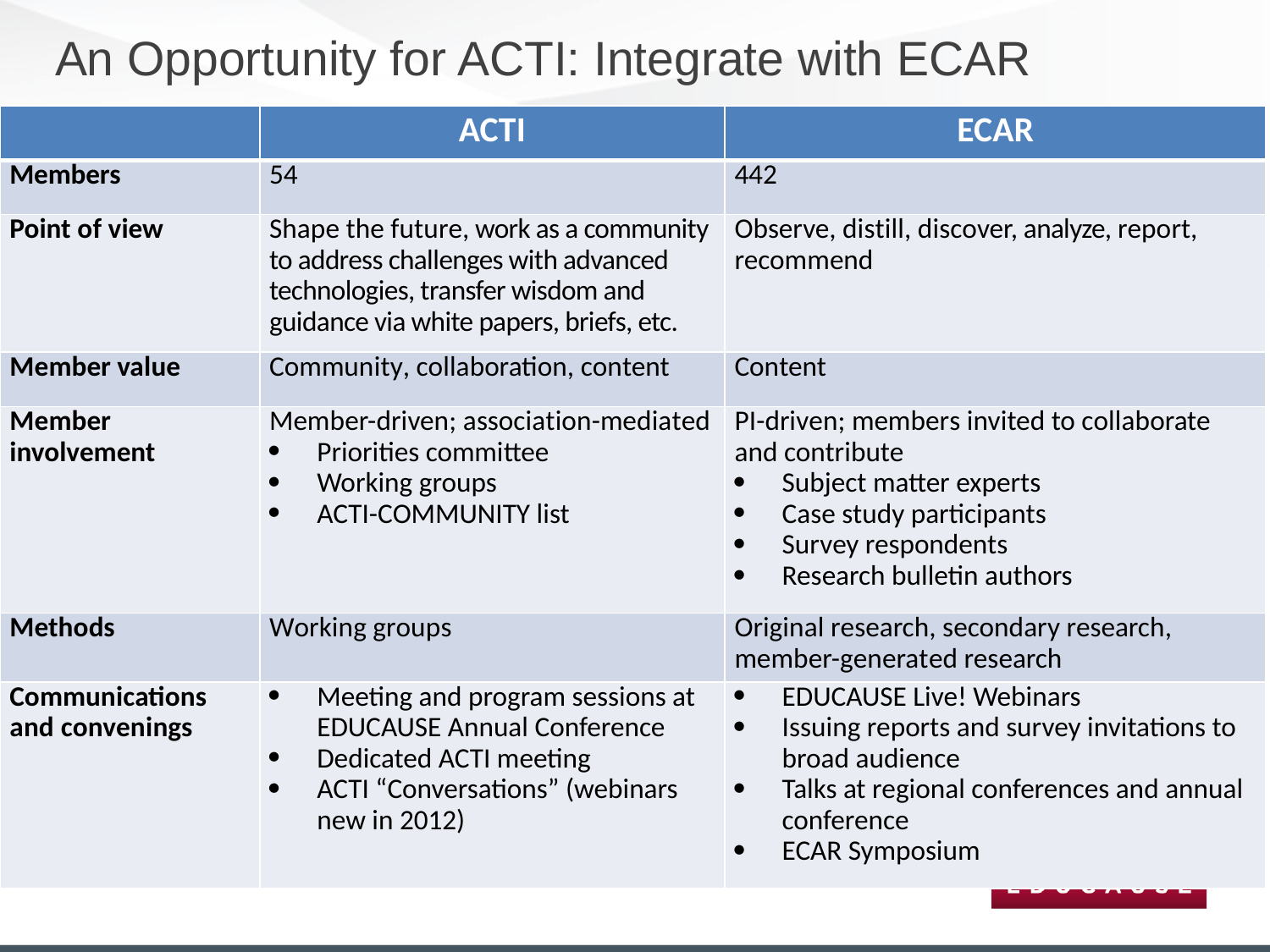

# An Opportunity for ACTI: Integrate with ECAR
|  | ACTI | ECAR |
| --- | --- | --- |
| Members | 54 | 442 |
| Point of view | Shape the future, work as a community to address challenges with advanced technologies, transfer wisdom and guidance via white papers, briefs, etc. | Observe, distill, discover, analyze, report, recommend |
| Member value | Community, collaboration, content | Content |
| Member involvement | Member-driven; association-mediated Priorities committee Working groups ACTI-COMMUNITY list | PI-driven; members invited to collaborate and contribute Subject matter experts Case study participants Survey respondents Research bulletin authors |
| Methods | Working groups | Original research, secondary research, member-generated research |
| Communications and convenings | Meeting and program sessions at EDUCAUSE Annual Conference Dedicated ACTI meeting ACTI “Conversations” (webinars new in 2012) | EDUCAUSE Live! Webinars Issuing reports and survey invitations to broad audience Talks at regional conferences and annual conference ECAR Symposium |